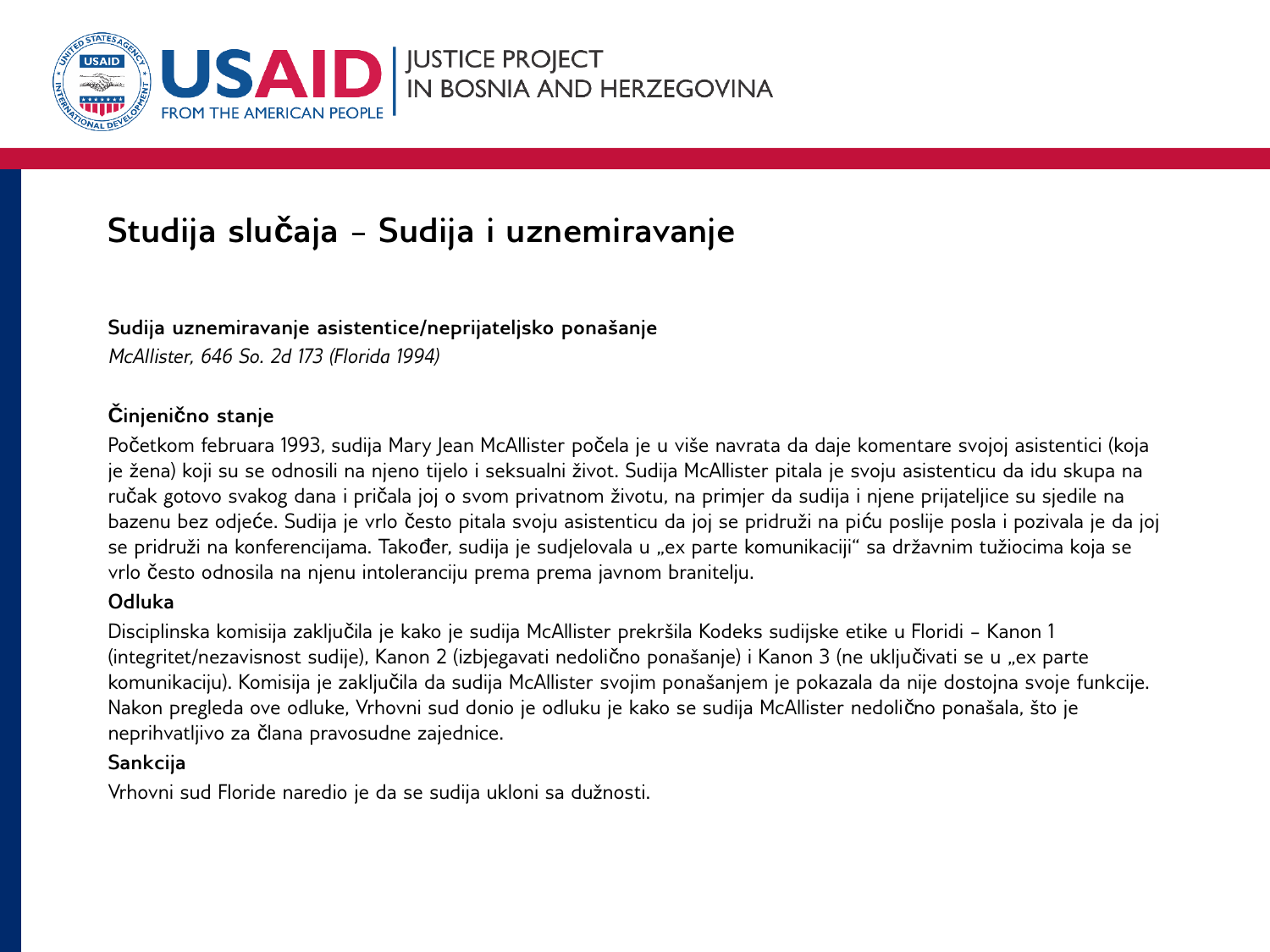

# Studija slučaja – Sudija i uznemiravanje
Sudija uznemiravanje asistentice/neprijateljsko ponašanje
McAllister, 646 So. 2d 173 (Florida 1994)

Činjenično stanje
Početkom februara 1993, sudija Mary Jean McAllister počela je u više navrata da daje komentare svojoj asistentici (koja je žena) koji su se odnosili na njeno tijelo i seksualni život. Sudija McAllister pitala je svoju asistenticu da idu skupa na ručak gotovo svakog dana i pričala joj o svom privatnom životu, na primjer da sudija i njene prijateljice su sjedile na bazenu bez odjeće. Sudija je vrlo često pitala svoju asistenticu da joj se pridruži na piću poslije posla i pozivala je da joj se pridruži na konferencijama. Također, sudija je sudjelovala u „ex parte komunikaciji“ sa državnim tužiocima koja se vrlo često odnosila na njenu intoleranciju prema prema javnom branitelju.
Odluka
Disciplinska komisija zaključila je kako je sudija McAllister prekršila Kodeks sudijske etike u Floridi – Kanon 1 (integritet/nezavisnost sudije), Kanon 2 (izbjegavati nedolično ponašanje) i Kanon 3 (ne uključivati se u „ex parte komunikaciju). Komisija je zaključila da sudija McAllister svojim ponašanjem je pokazala da nije dostojna svoje funkcije. Nakon pregleda ove odluke, Vrhovni sud donio je odluku je kako se sudija McAllister nedolično ponašala, što je neprihvatljivo za člana pravosudne zajednice.
Sankcija
Vrhovni sud Floride naredio je da se sudija ukloni sa dužnosti.